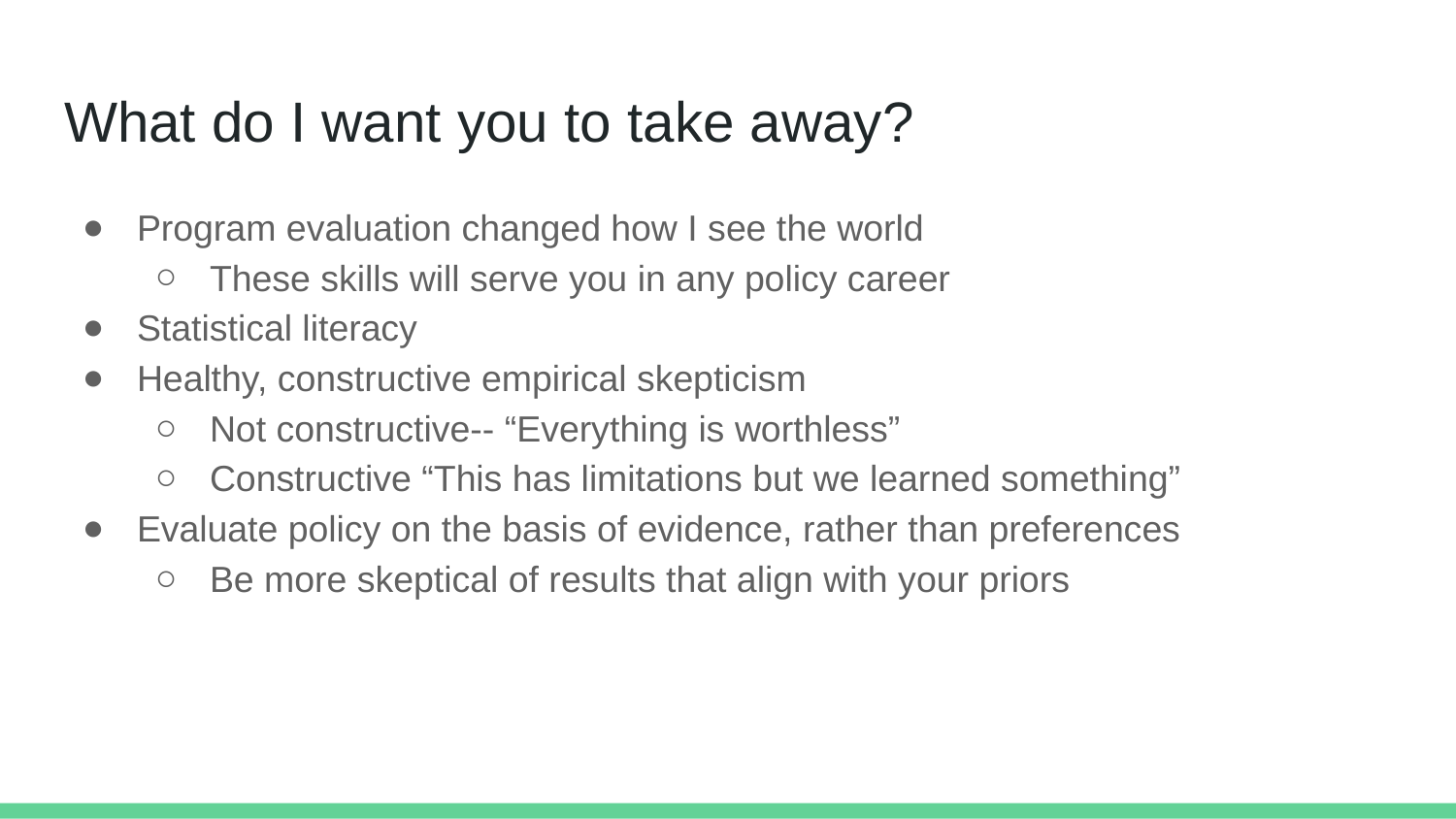

# What do I want you to take away?
Program evaluation changed how I see the world
These skills will serve you in any policy career
Statistical literacy
Healthy, constructive empirical skepticism
Not constructive-- “Everything is worthless”
Constructive “This has limitations but we learned something”
Evaluate policy on the basis of evidence, rather than preferences
Be more skeptical of results that align with your priors